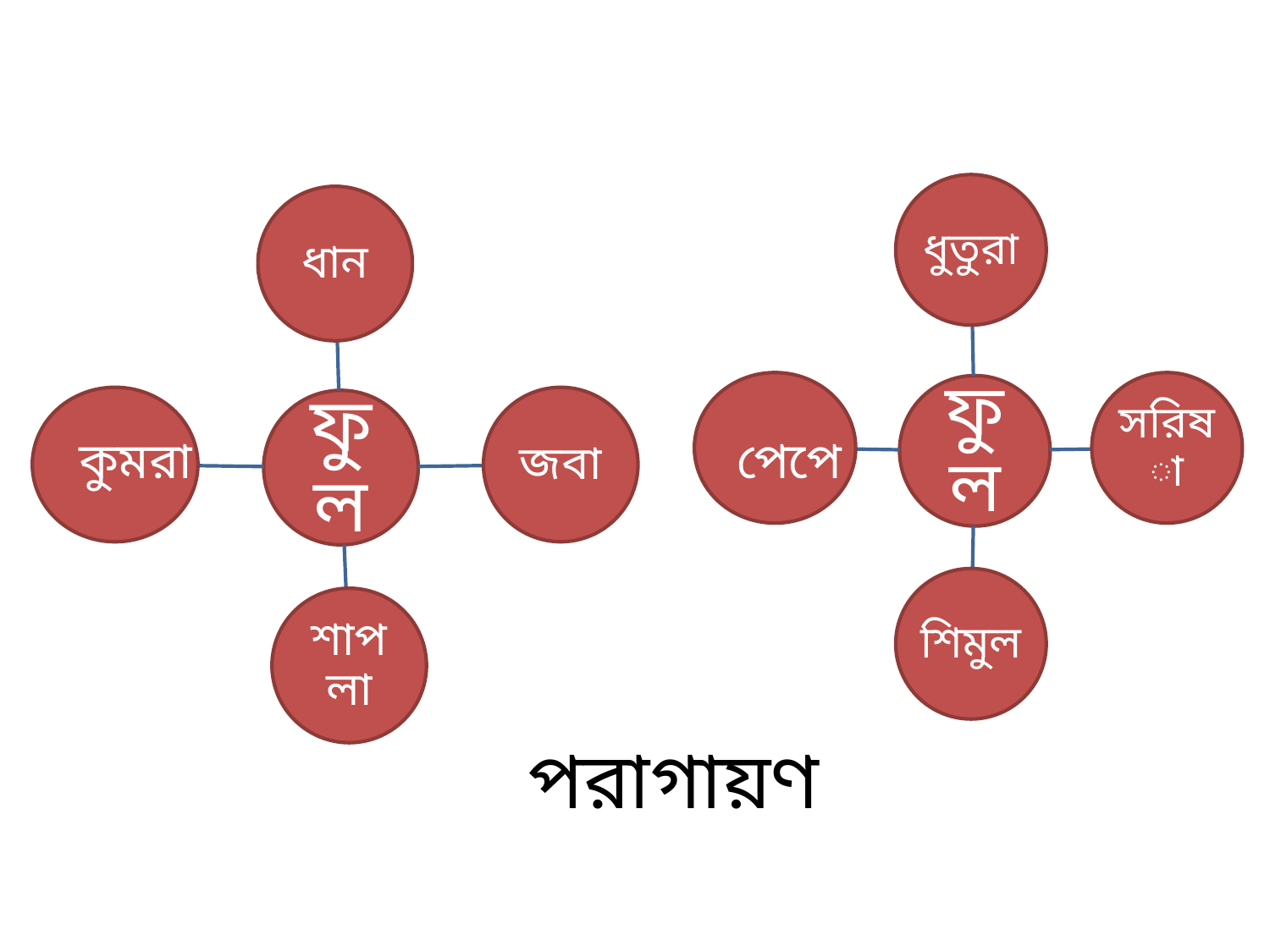

ফুল

ধুতুরা

সরিষা

শিমুল

ফুল

ধান

জবা

শাপলা

কুমরা
পেপে
কুমরা
# পরাগায়ণ